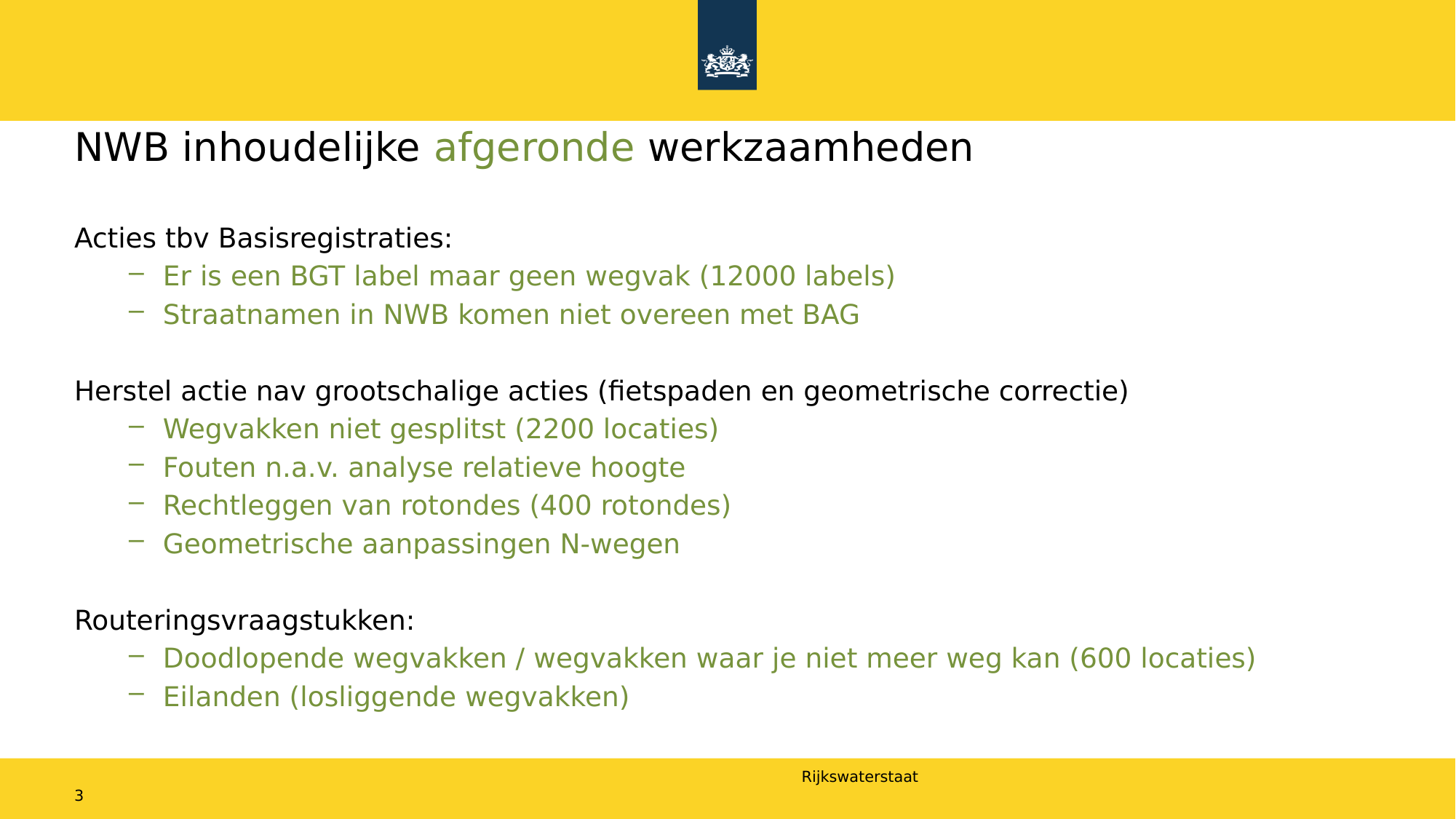

# NWB inhoudelijke afgeronde werkzaamheden
Acties tbv Basisregistraties:
Er is een BGT label maar geen wegvak (12000 labels)
Straatnamen in NWB komen niet overeen met BAG

Herstel actie nav grootschalige acties (fietspaden en geometrische correctie)
Wegvakken niet gesplitst (2200 locaties)
Fouten n.a.v. analyse relatieve hoogte
Rechtleggen van rotondes (400 rotondes)
Geometrische aanpassingen N-wegen

Routeringsvraagstukken:
Doodlopende wegvakken / wegvakken waar je niet meer weg kan (600 locaties)
Eilanden (losliggende wegvakken)

3